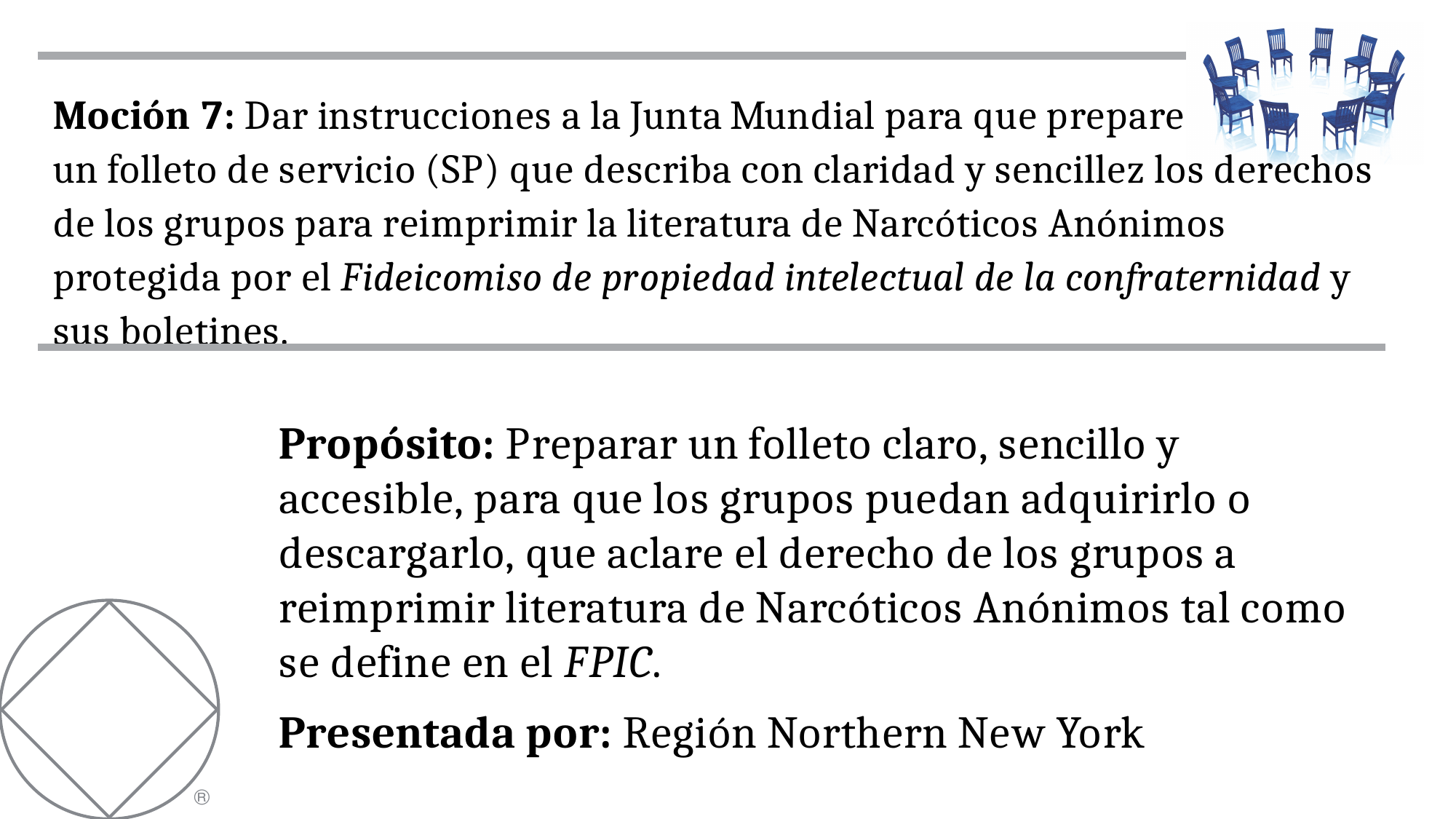

Moción 7: Dar instrucciones a la Junta Mundial para que prepare
un folleto de servicio (SP) que describa con claridad y sencillez los derechos de los grupos para reimprimir la literatura de Narcóticos Anónimos protegida por el Fideicomiso de propiedad intelectual de la confraternidad y sus boletines.

Propósito: Preparar un folleto claro, sencillo y accesible, para que los grupos puedan adquirirlo o descargarlo, que aclare el derecho de los grupos a reimprimir literatura de Narcóticos Anónimos tal como se define en el FPIC.
Presentada por: Región Northern New York